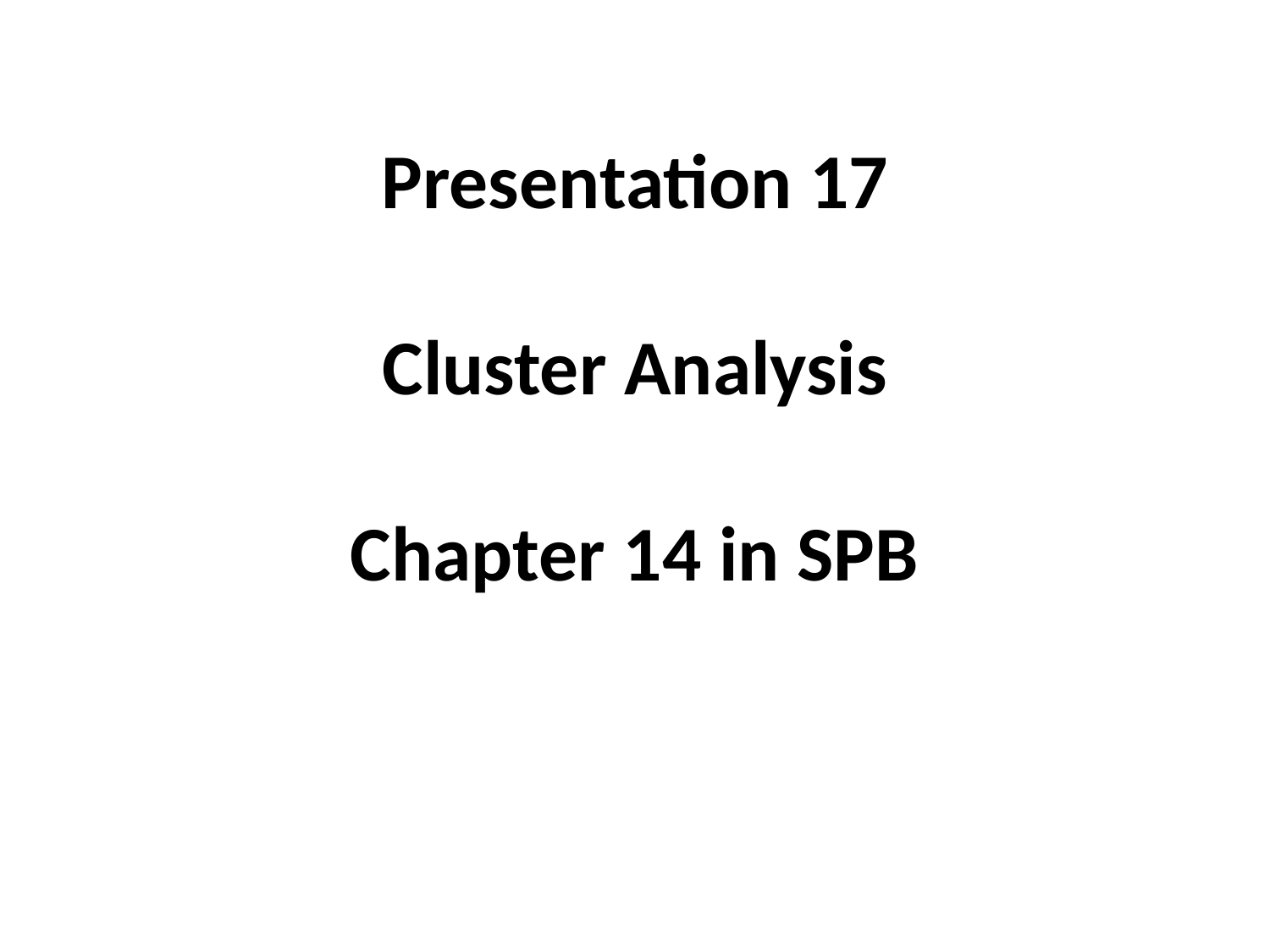

# Presentation 17 Cluster Analysis Chapter 14 in SPB